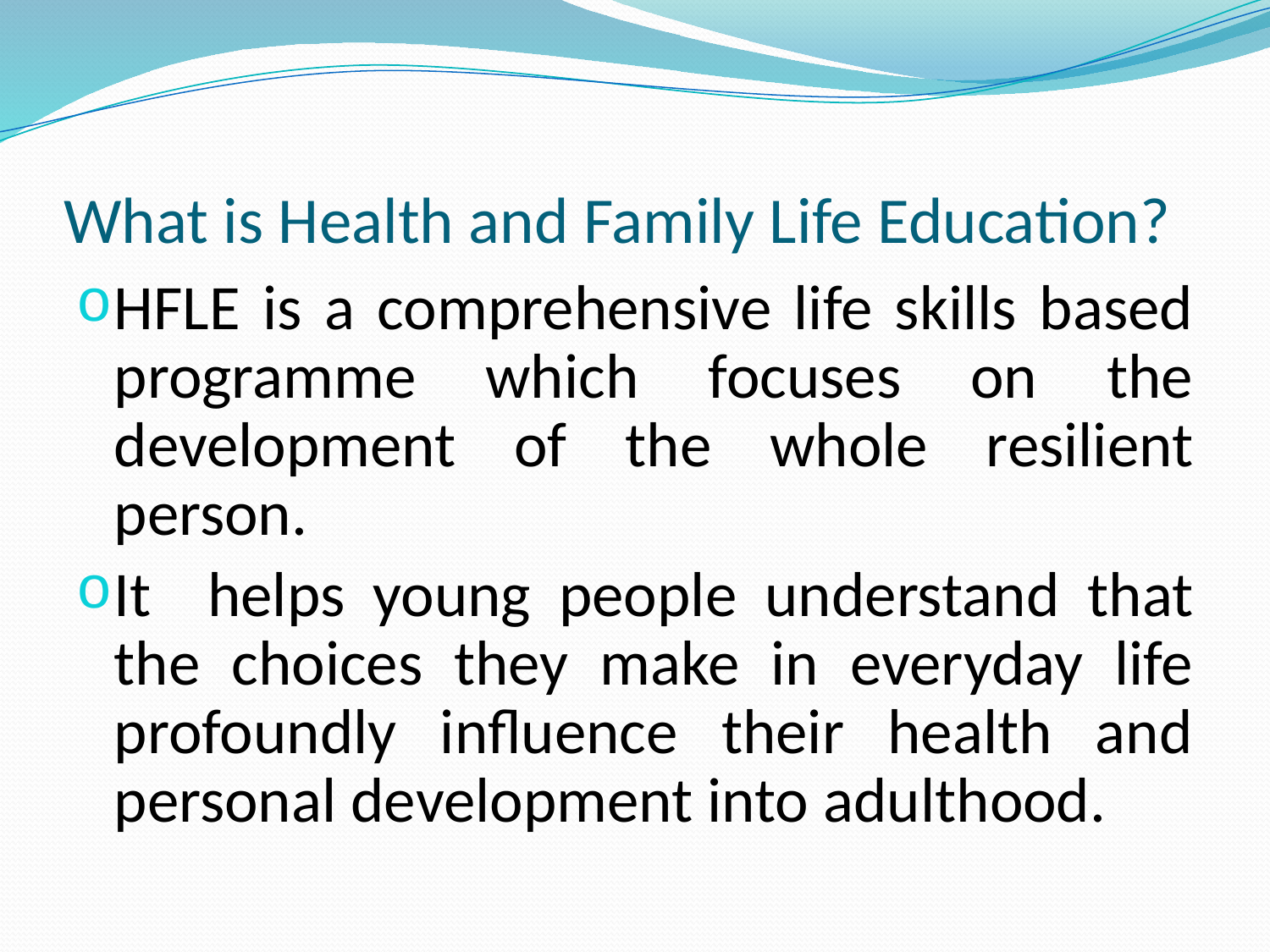

# What is Health and Family Life Education?
HFLE is a comprehensive life skills based programme which focuses on the development of the whole resilient person.
It  helps young people understand that the choices they make in everyday life profoundly influence their health and personal development into adulthood.